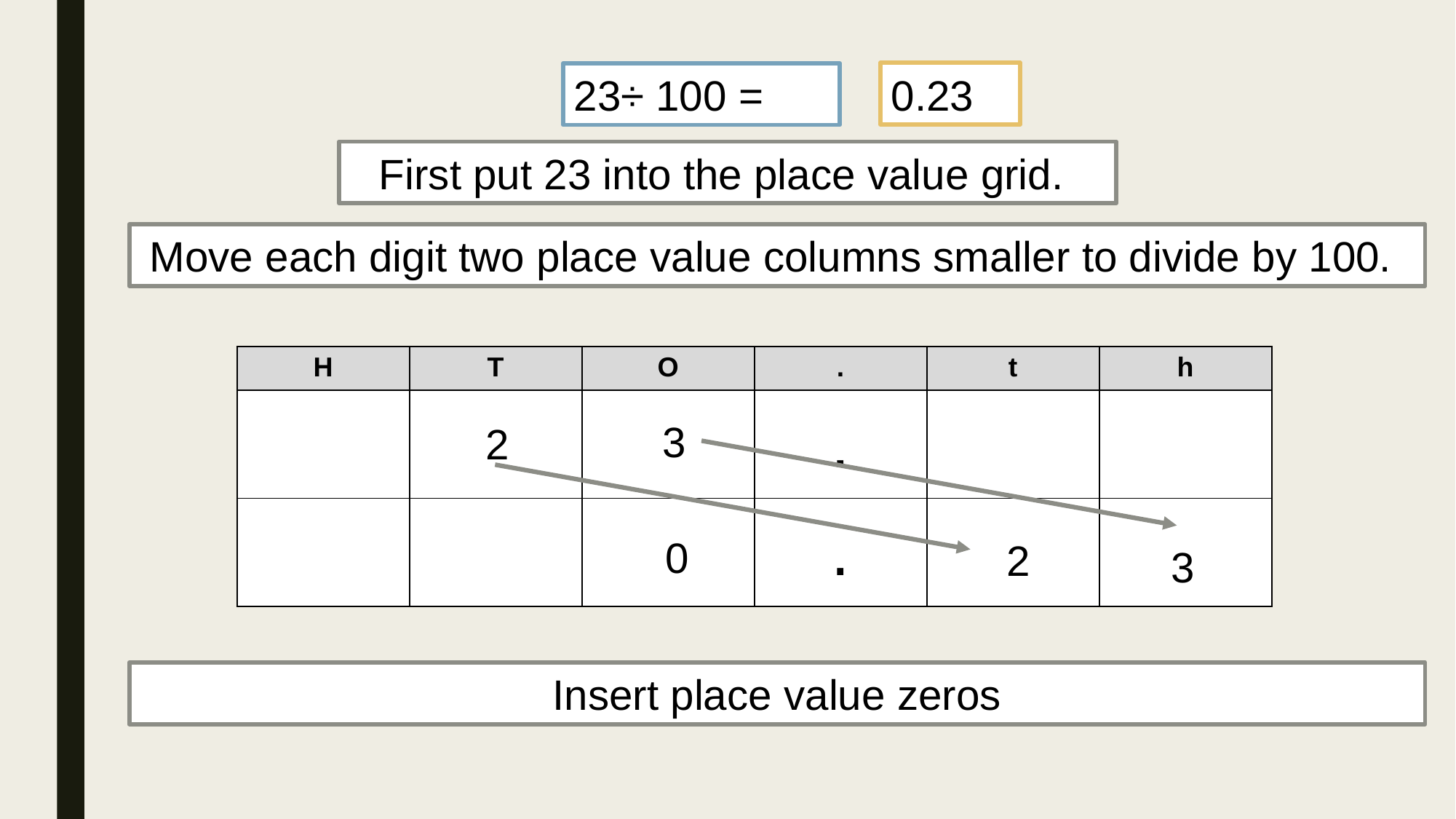

0.23
23÷ 100 =
First put 23 into the place value grid.
Move each digit two place value columns smaller to divide by 100.
| H | T | O | . | t | h |
| --- | --- | --- | --- | --- | --- |
|  |  |  | . |  |  |
|  |  |  | . |  |  |
3
2
0
2
3
Insert place value zeros